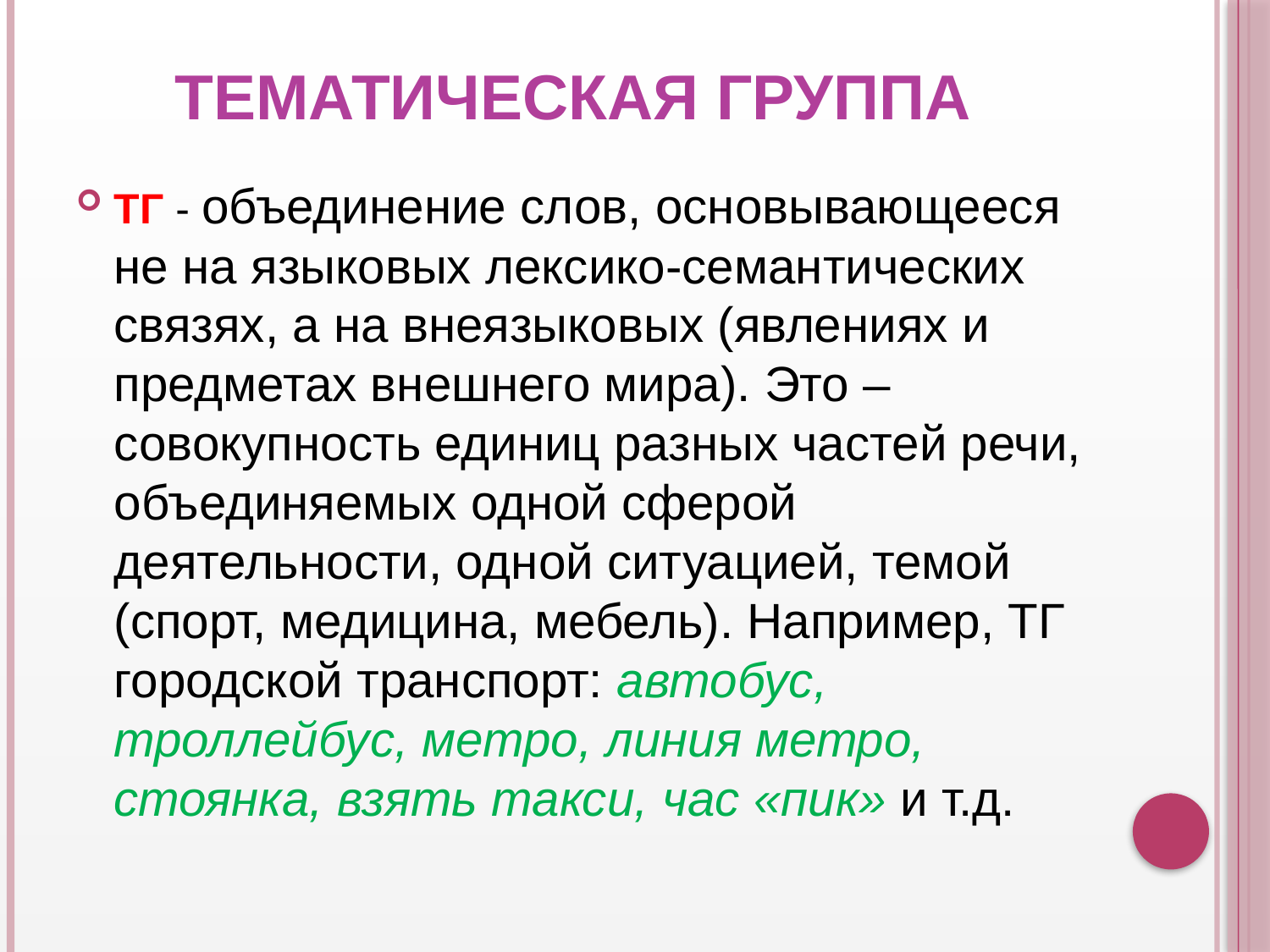

# Тематическая группа
ТГ - объединение слов, основывающееся не на языковых лексико-семантических связях, а на внеязыковых (явлениях и предметах внешнего мира). Это – совокупность единиц разных частей речи, объединяемых одной сферой деятельности, одной ситуацией, темой (спорт, медицина, мебель). Например, ТГ городской транспорт: автобус, троллейбус, метро, линия метро, стоянка, взять такси, час «пик» и т.д.